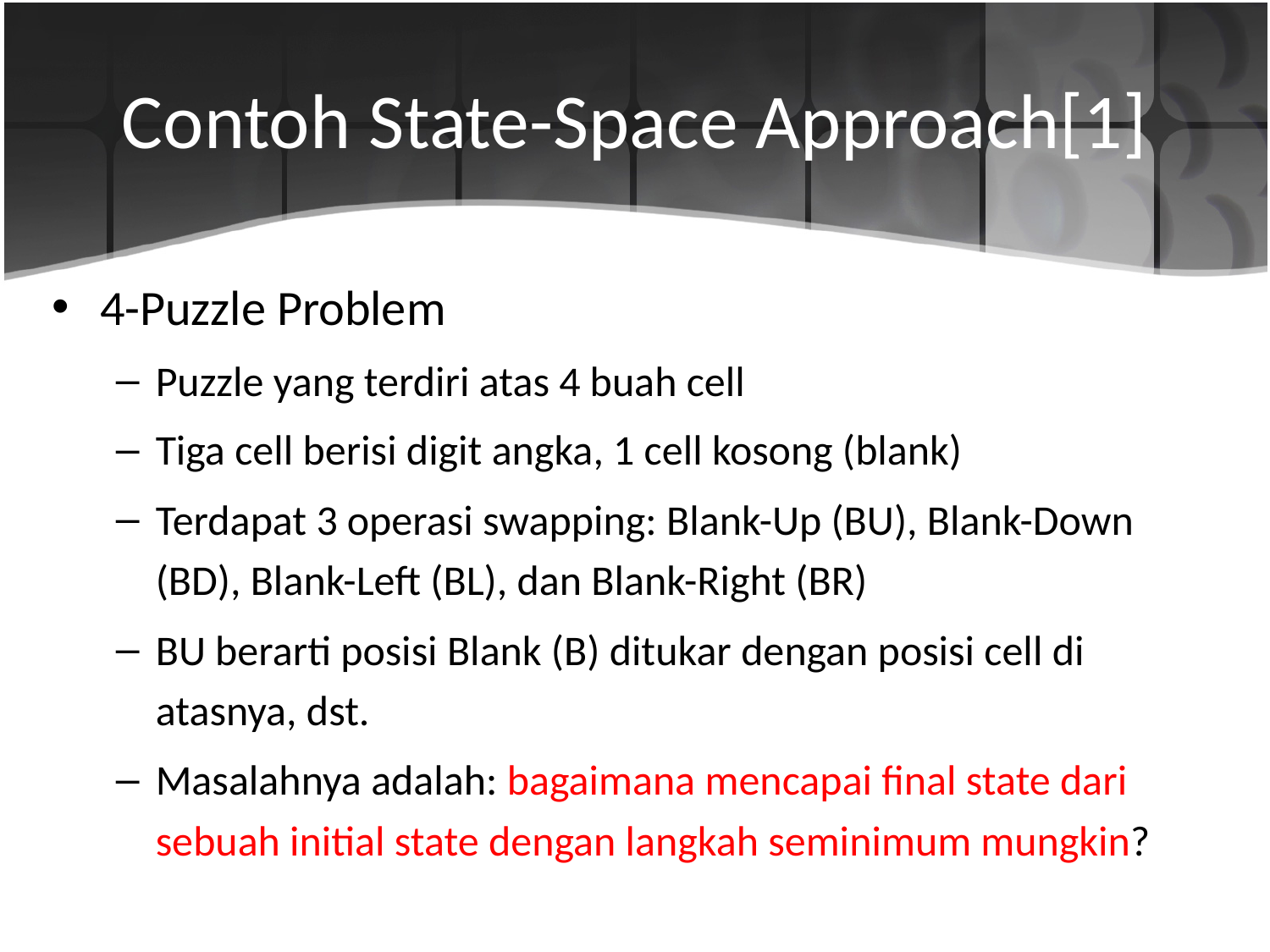

# Contoh State-Space Approach[1]
4-Puzzle Problem
Puzzle yang terdiri atas 4 buah cell
Tiga cell berisi digit angka, 1 cell kosong (blank)
Terdapat 3 operasi swapping: Blank-Up (BU), Blank-Down (BD), Blank-Left (BL), dan Blank-Right (BR)
BU berarti posisi Blank (B) ditukar dengan posisi cell di atasnya, dst.
Masalahnya adalah: bagaimana mencapai final state dari sebuah initial state dengan langkah seminimum mungkin?